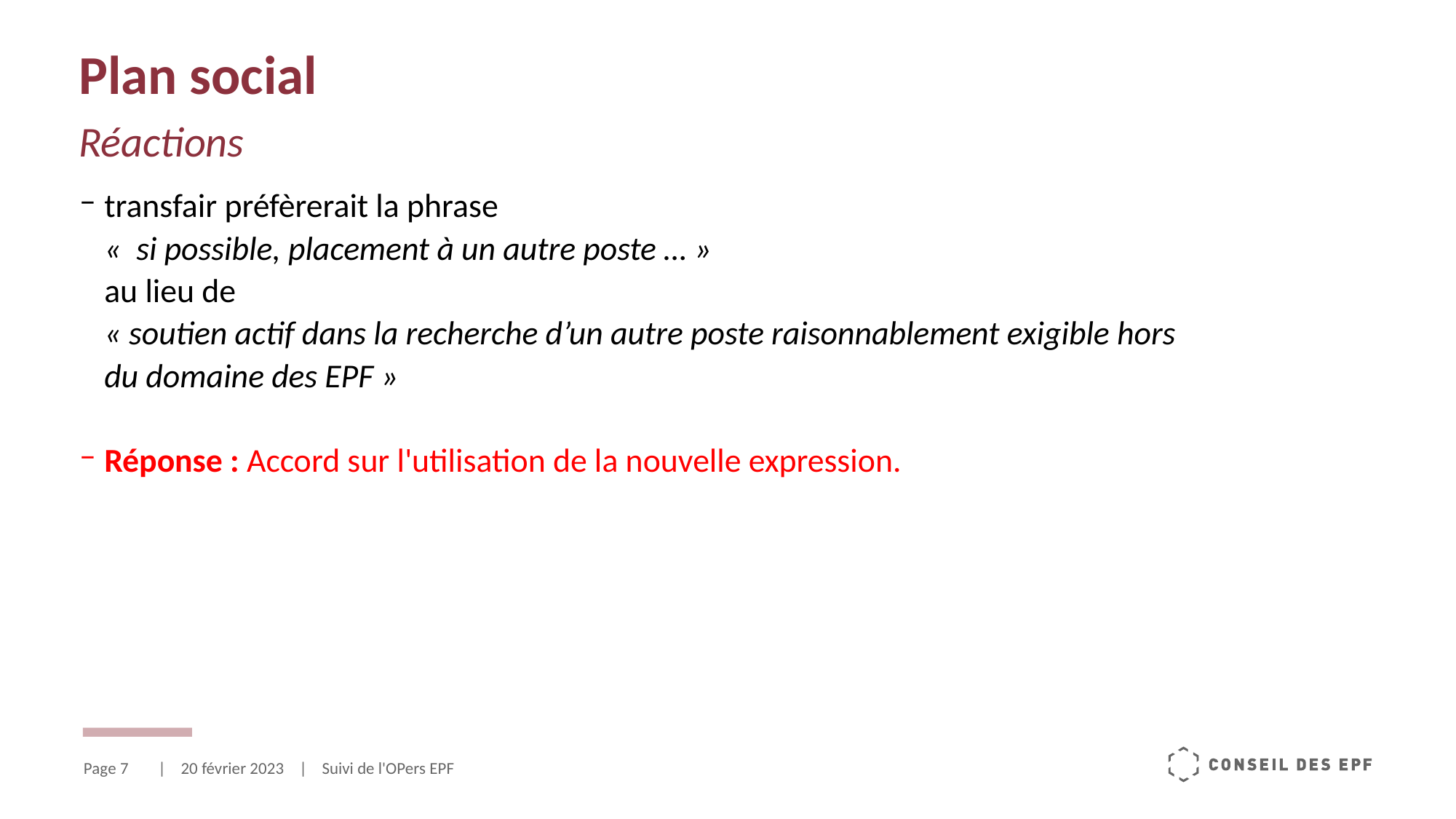

# Plan social Réactions
transfair préfèrerait la phrase
«  si possible, placement à un autre poste … »
au lieu de
« soutien actif dans la recherche d’un autre poste raisonnablement exigible hors du domaine des EPF »

Réponse : Accord sur l'utilisation de la nouvelle expression.
Page 7
|    20 février 2023    |    Suivi de l'OPers EPF